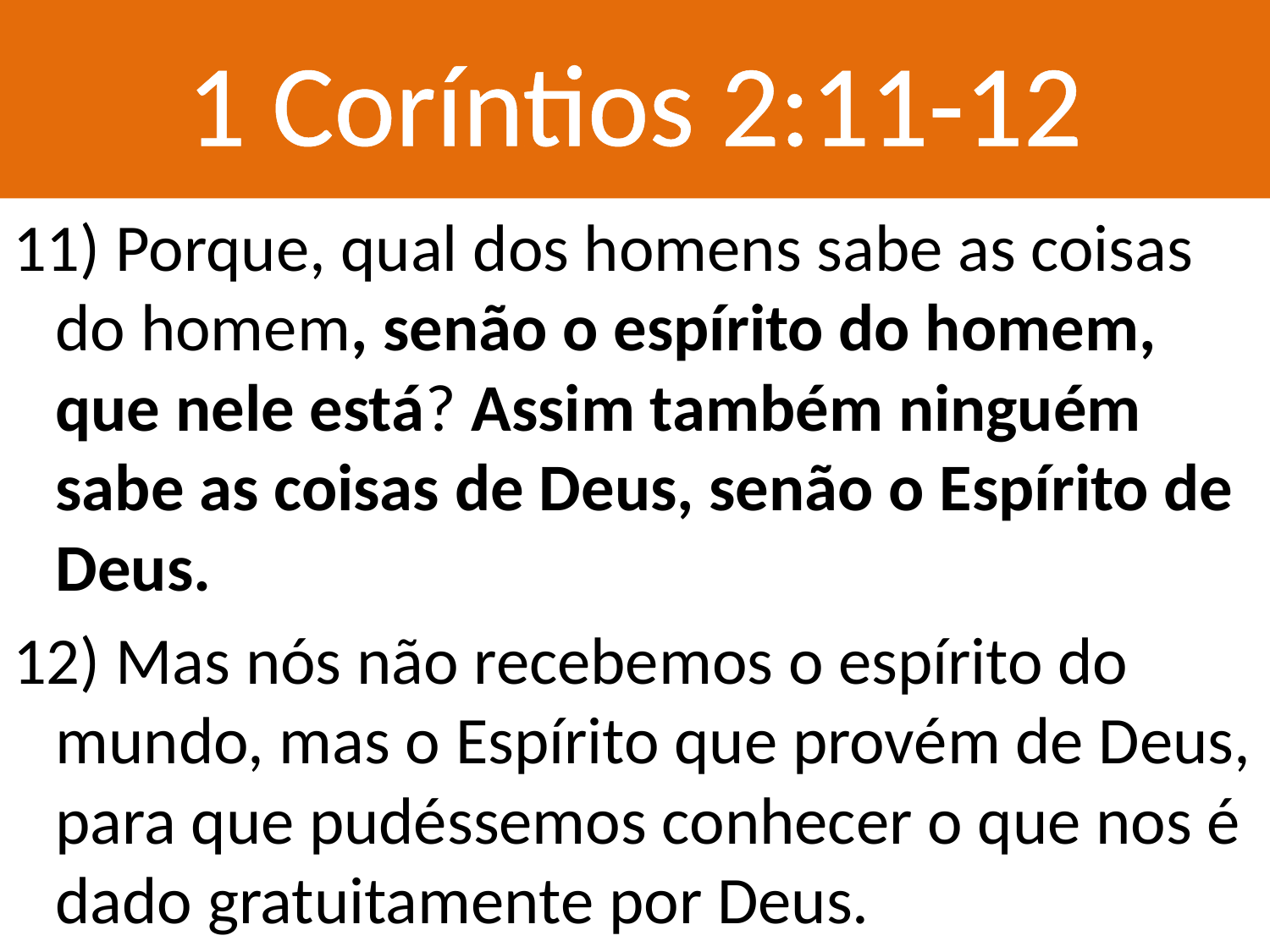

# 1 Coríntios 2:11-12
11) Porque, qual dos homens sabe as coisas do homem, senão o espírito do homem, que nele está? Assim também ninguém sabe as coisas de Deus, senão o Espírito de Deus.
12) Mas nós não recebemos o espírito do mundo, mas o Espírito que provém de Deus, para que pudéssemos conhecer o que nos é dado gratuitamente por Deus.